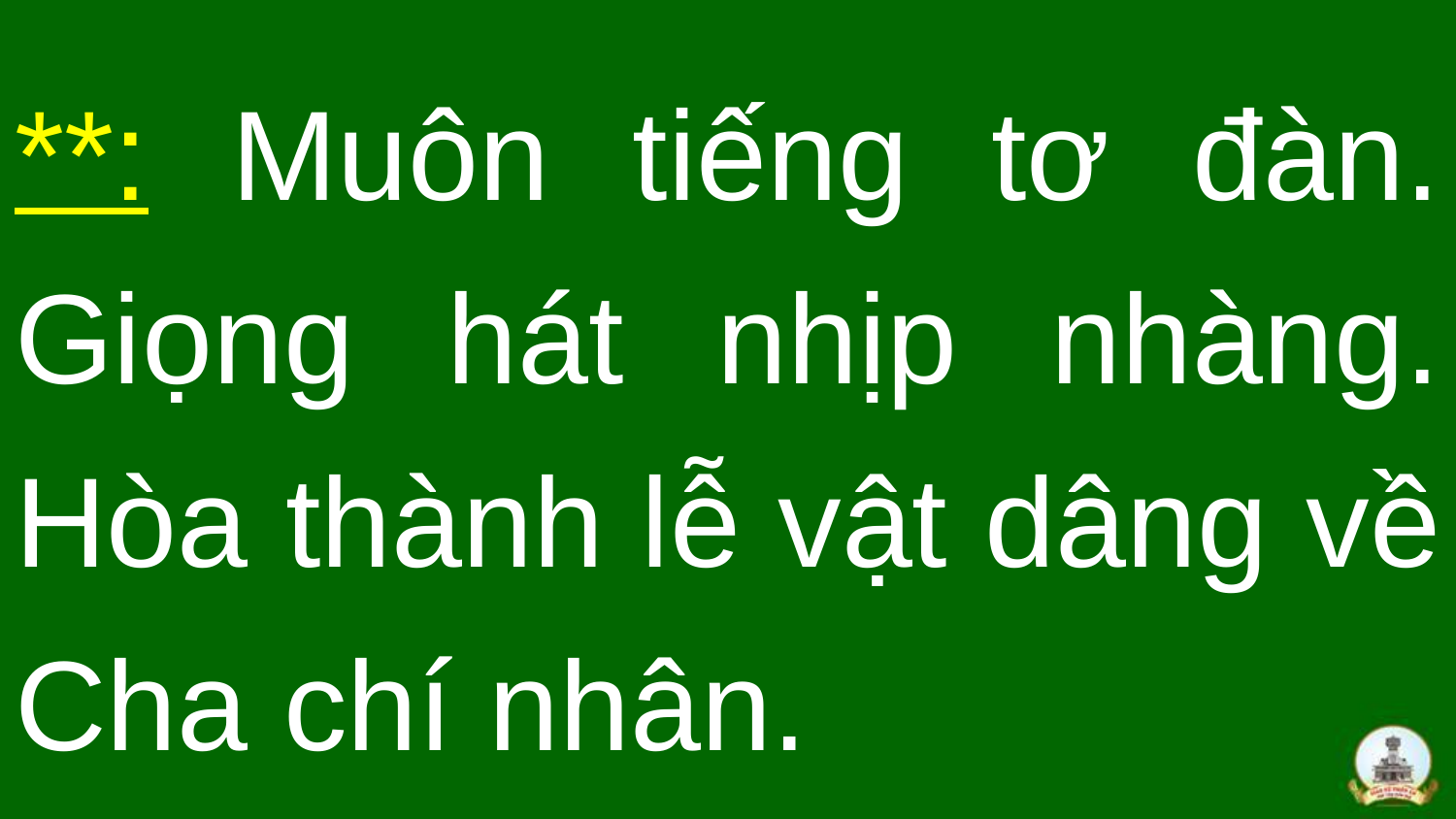

# **: Muôn tiếng tơ đàn. Giọng hát nhịp nhàng. Hòa thành lễ vật dâng về Cha chí nhân.